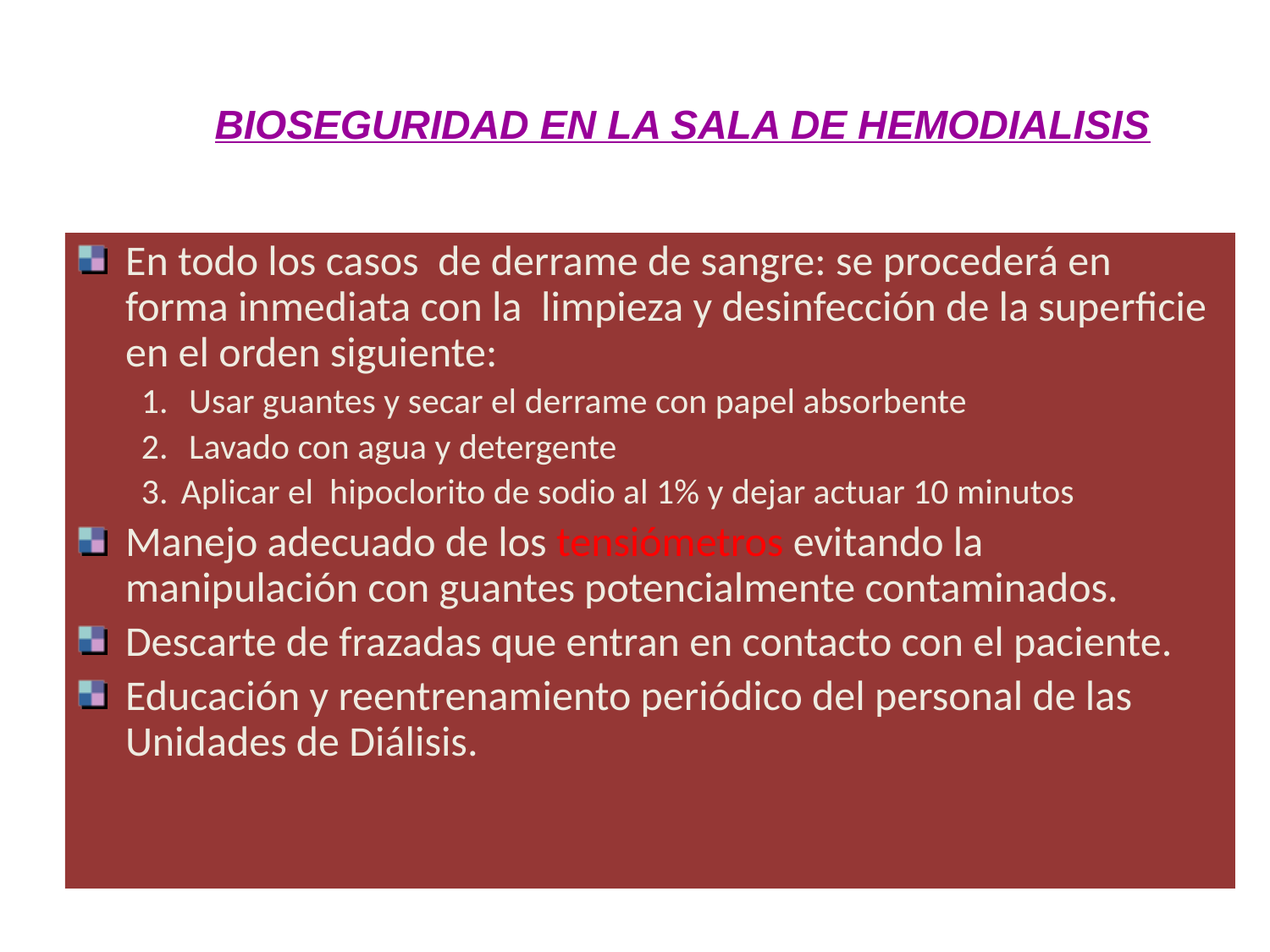

# BIOSEGURIDAD EN LA SALA DE HEMODIALISIS
En todo los casos  de derrame de sangre: se procederá en forma inmediata con la  limpieza y desinfección de la superficie en el orden siguiente:
1.	 Usar guantes y secar el derrame con papel absorbente
2.	 Lavado con agua y detergente
3.	Aplicar el  hipoclorito de sodio al 1% y dejar actuar 10 minutos
Manejo adecuado de los tensiómetros evitando la manipulación con guantes potencialmente contaminados.
Descarte de frazadas que entran en contacto con el paciente.
Educación y reentrenamiento periódico del personal de las Unidades de Diálisis.